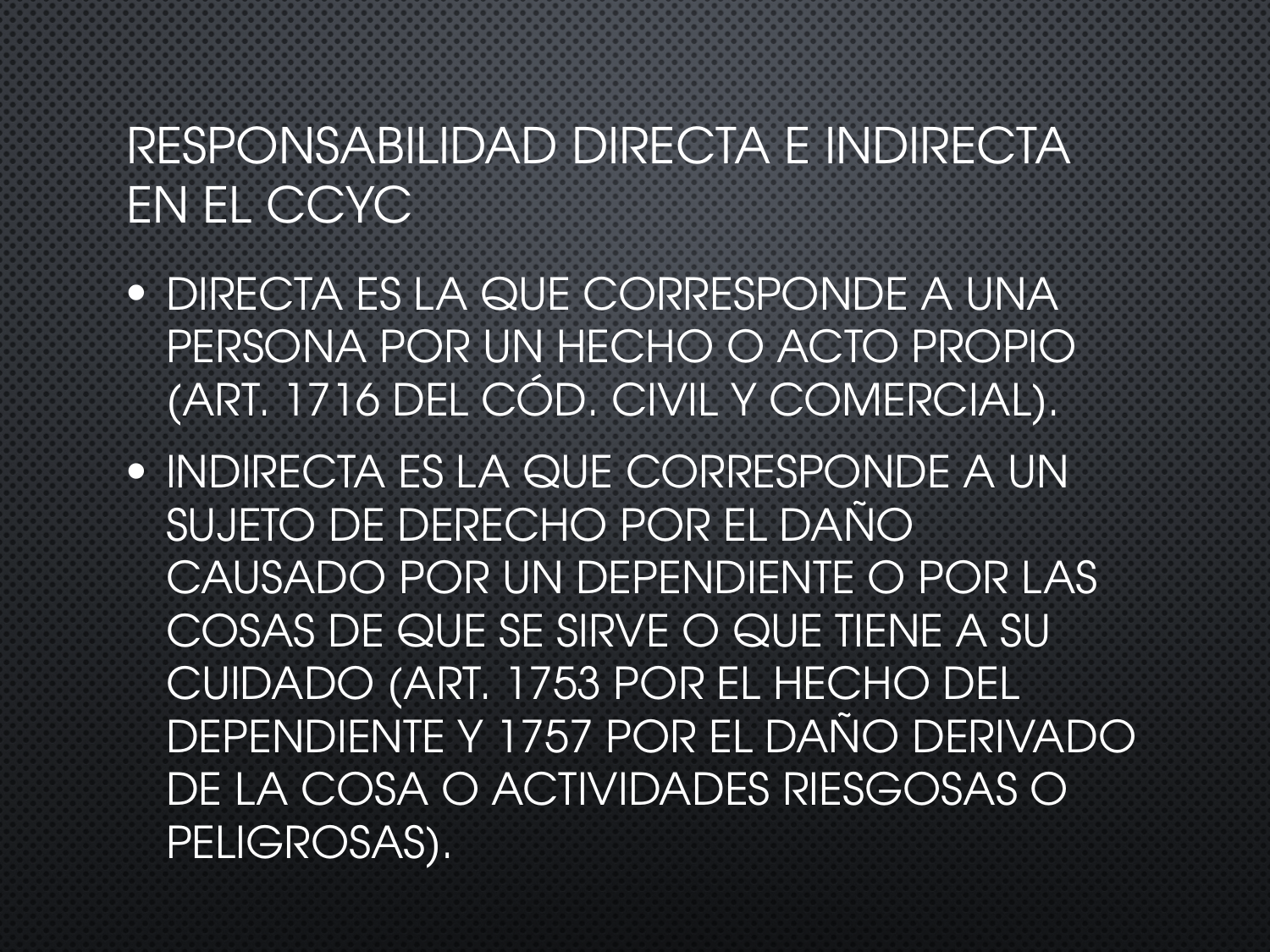

# RESPONSABILIDAD DIRECTA E INDIRECTA EN EL CCyC
Directa es la que corresponde a una persona por un hecho o acto propio (art. 1716 del Cód. Civil y Comercial).
Indirecta es la que corresponde a un sujeto de derecho por el daño causado por un dependiente o por las cosas de que se sirve o que tiene a su cuidado (art. 1753 por el hecho del dependiente y 1757 por el daño derivado de la cosa o actividades riesgosas o peligrosas).